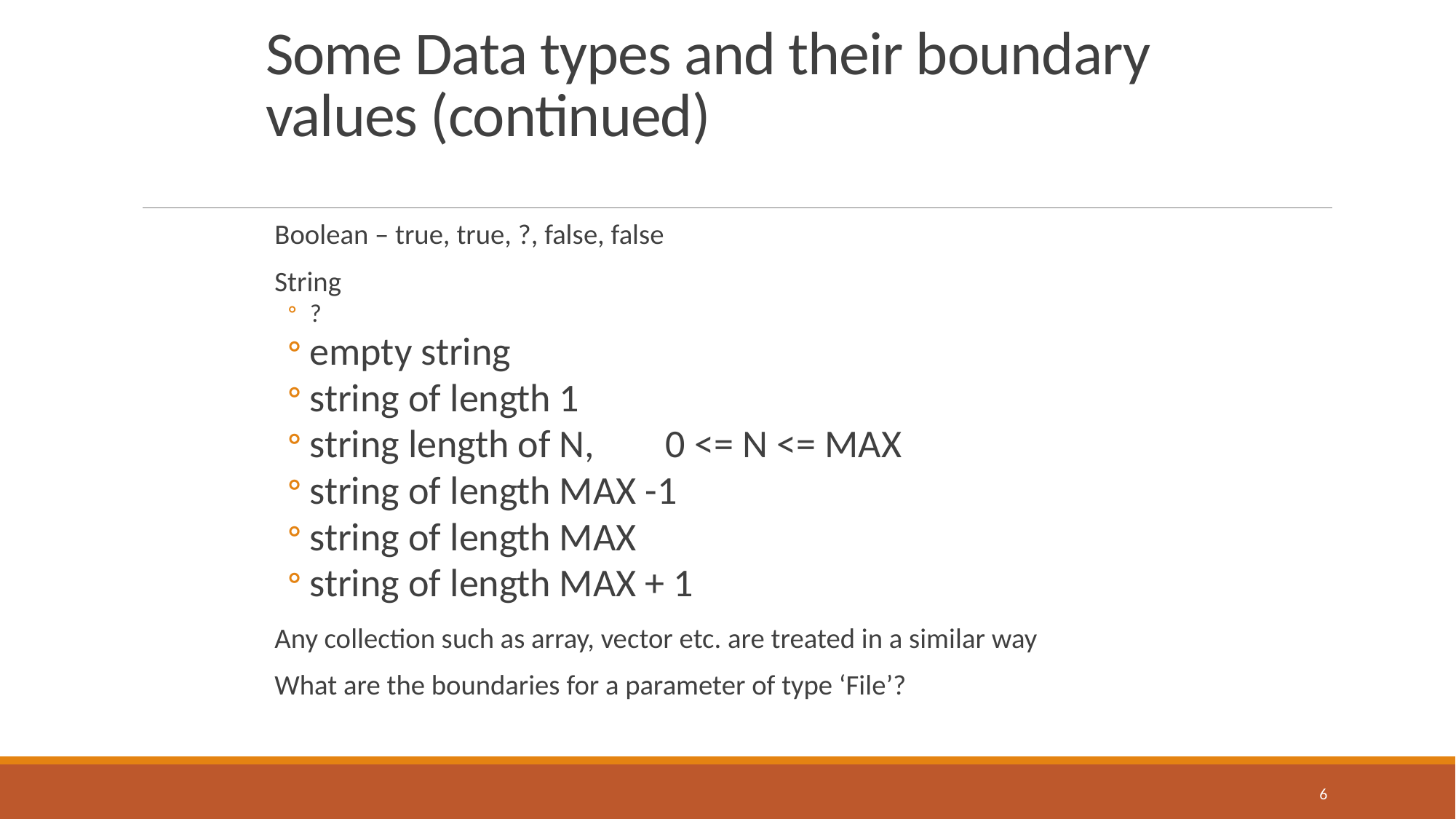

# Some Data types and their boundary values (continued)
Boolean – true, true, ?, false, false
String
?
empty string
string of length 1
string length of N,        0 <= N <= MAX
string of length MAX -1
string of length MAX
string of length MAX + 1
Any collection such as array, vector etc. are treated in a similar way
What are the boundaries for a parameter of type ‘File’?
6